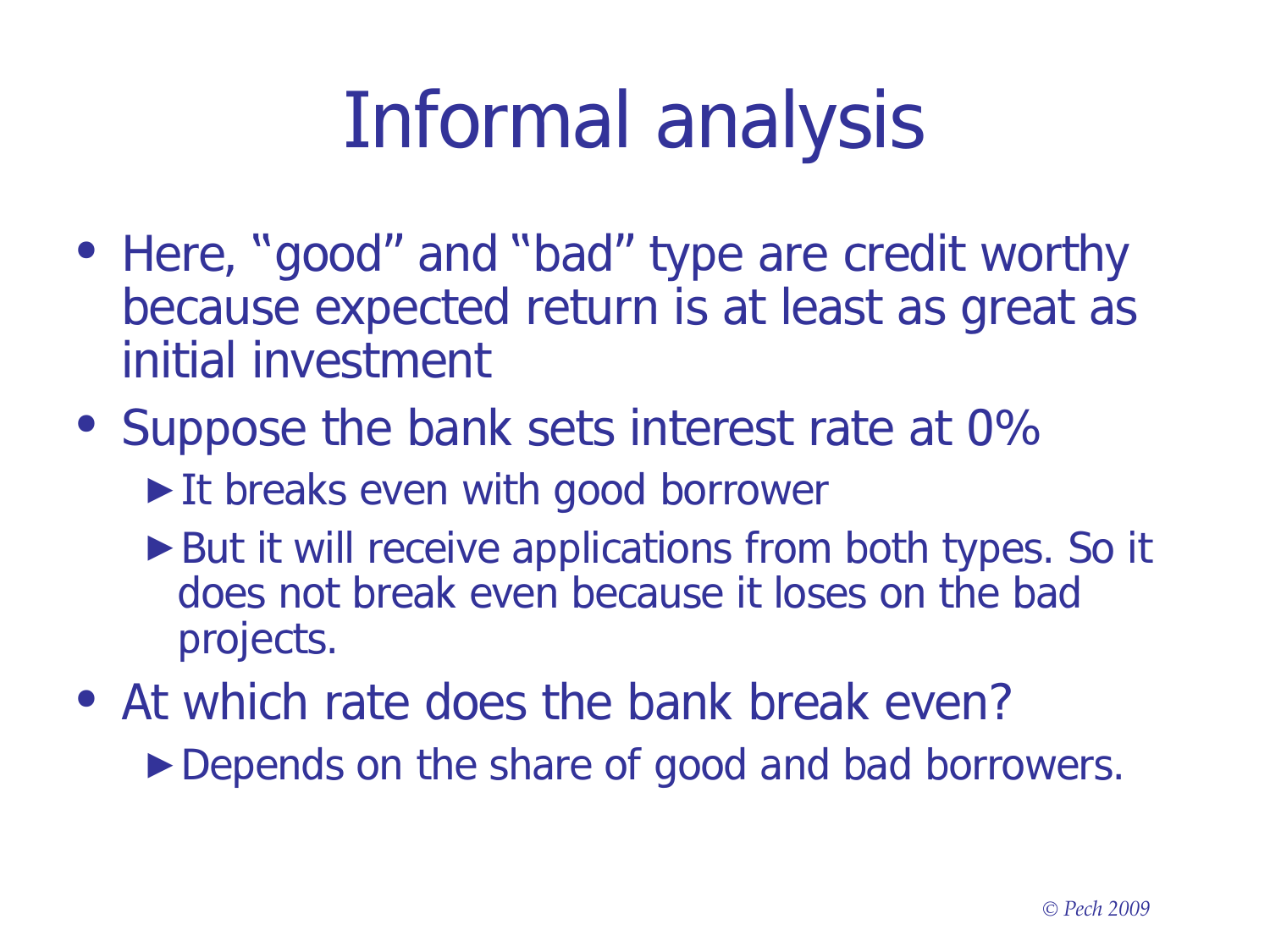

# Informal analysis
Here, “good” and “bad” type are credit worthy because expected return is at least as great as initial investment
Suppose the bank sets interest rate at 0%
It breaks even with good borrower
But it will receive applications from both types. So it does not break even because it loses on the bad projects.
At which rate does the bank break even?
Depends on the share of good and bad borrowers.